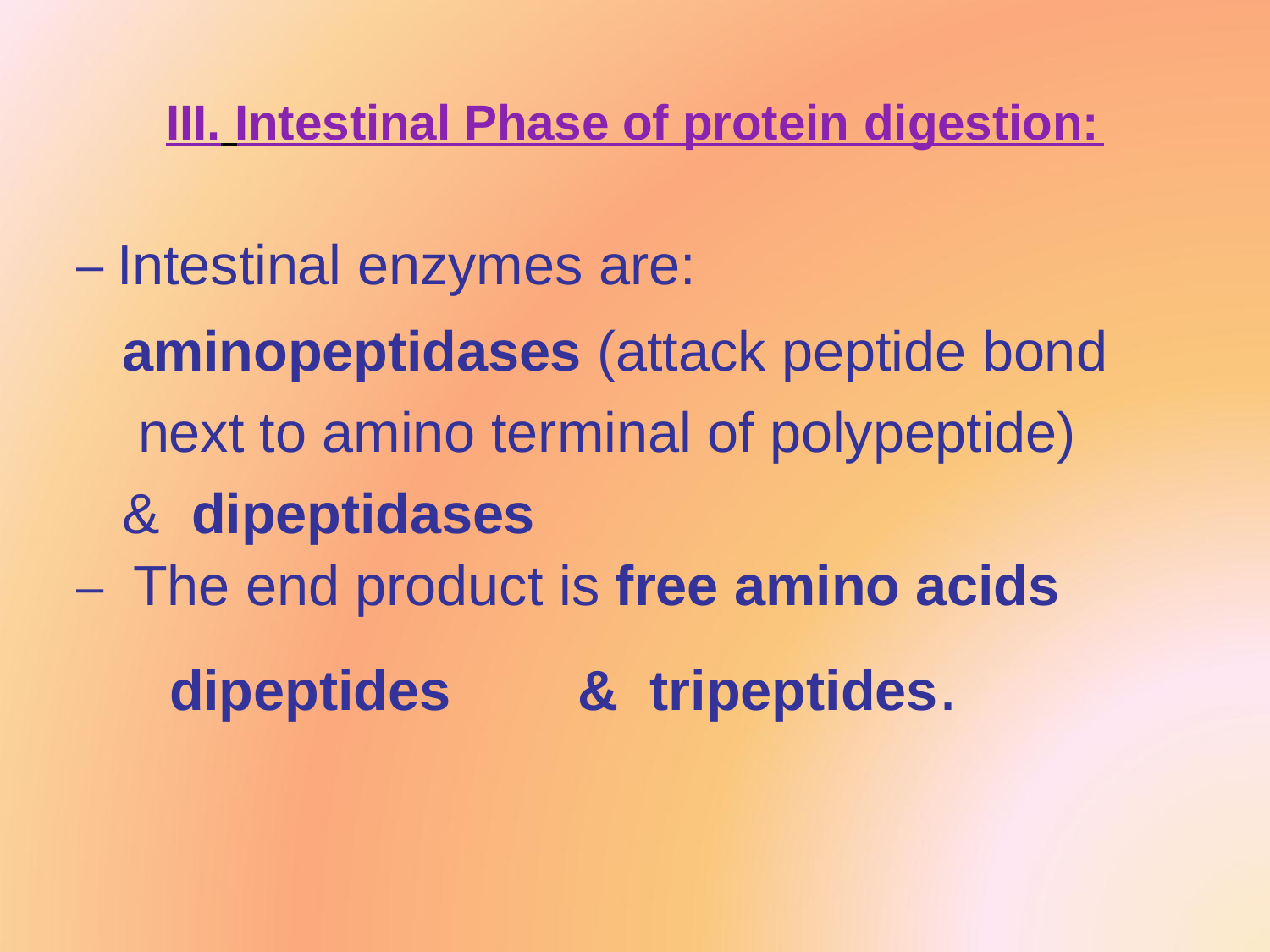

III. Intestinal Phase of protein digestion:

# – Intestinal enzymes are:  aminopeptidases (attack peptide bond  next to amino terminal of polypeptide) &  dipeptidases
–	The end product is free amino acids
dipeptides	&	tripeptides.